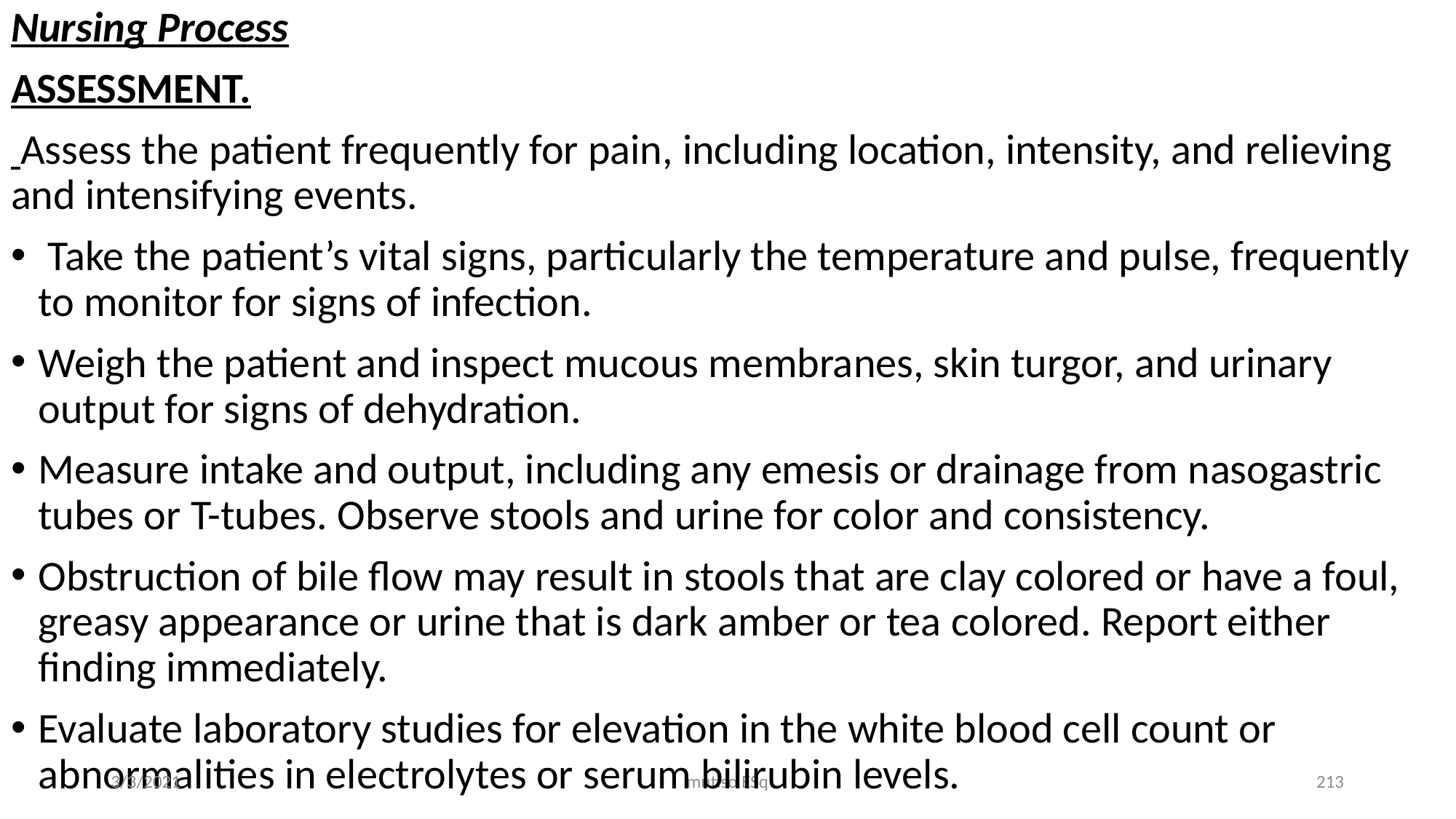

Nursing Process
ASSESSMENT.
 Assess the patient frequently for pain, including location, intensity, and relieving and intensifying events.
 Take the patient’s vital signs, particularly the temperature and pulse, frequently to monitor for signs of infection.
Weigh the patient and inspect mucous membranes, skin turgor, and urinary output for signs of dehydration.
Measure intake and output, including any emesis or drainage from nasogastric tubes or T-tubes. Observe stools and urine for color and consistency.
Obstruction of bile flow may result in stools that are clay colored or have a foul, greasy appearance or urine that is dark amber or tea colored. Report either finding immediately.
Evaluate laboratory studies for elevation in the white blood cell count or abnormalities in electrolytes or serum bilirubin levels.
3/3/2021
mutiso ESq
213